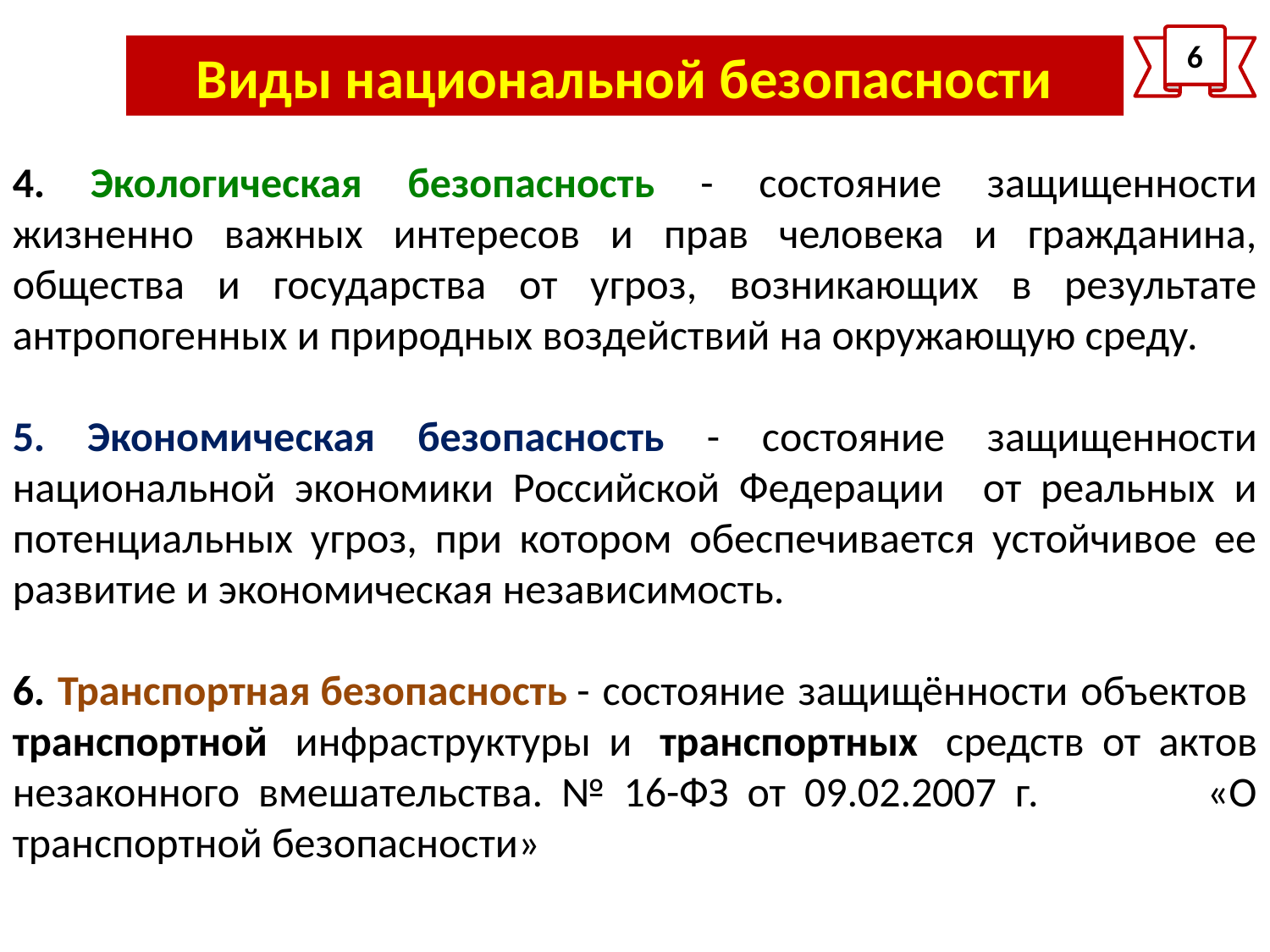

6
Виды национальной безопасности
4. Экологическая безопасность - состояние защищенности жизненно важных интересов и прав человека и гражданина, общества и государства от угроз, возникающих в результате антропогенных и природных воздействий на окружающую среду.

5. Экономическая безопасность - состояние защищенности национальной экономики Российской Федерации  от реальных и потенциальных угроз, при котором обеспечивается устойчивое ее развитие и экономическая независимость.

6. Транспортная безопасность - состояние защищённости объектов  транспортной  инфраструктуры и  транспортных  средств от актов незаконного вмешательства. № 16-ФЗ от 09.02.2007 г.         «О транспортной безопасности»